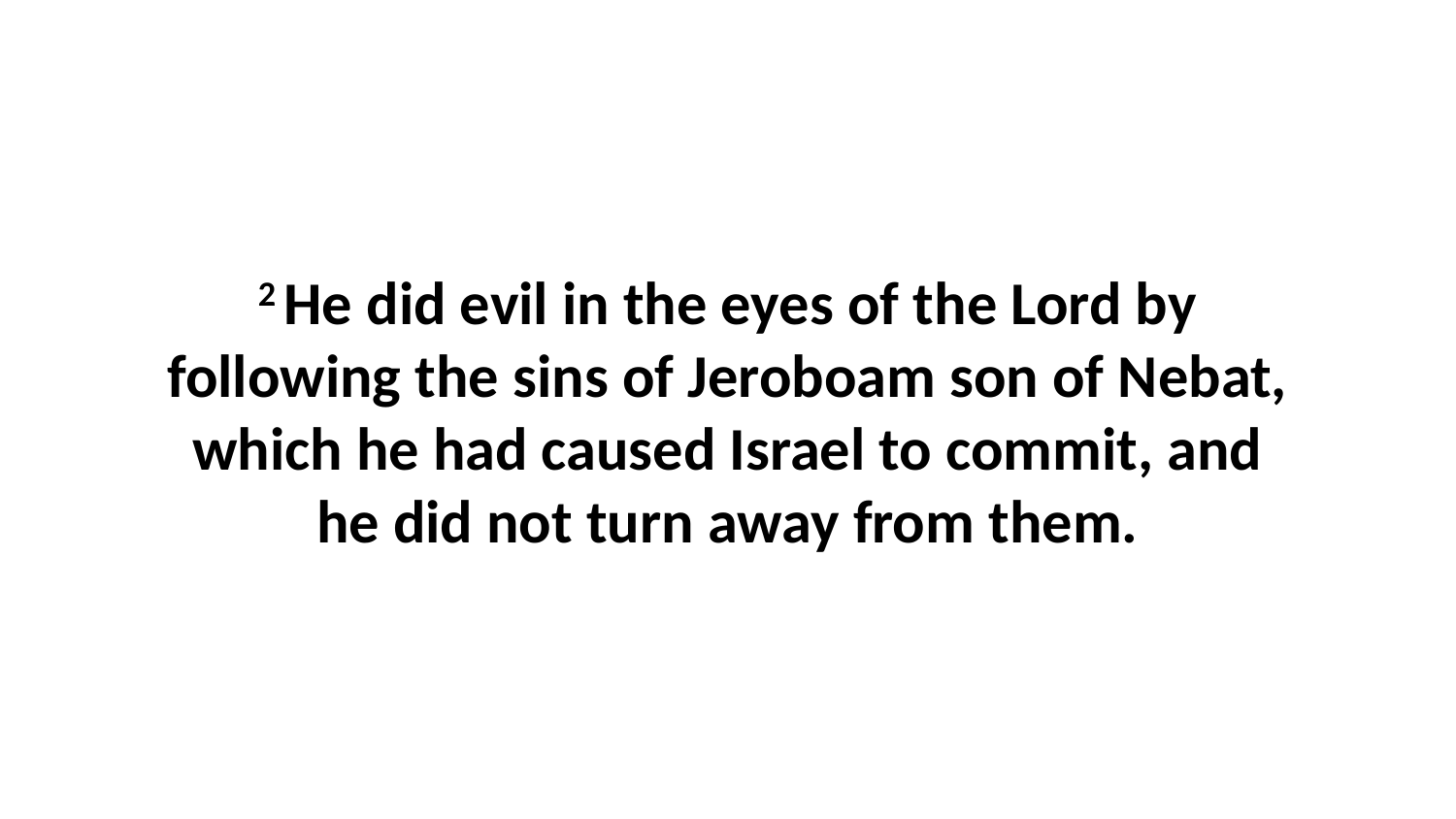

2 He did evil in the eyes of the Lord by following the sins of Jeroboam son of Nebat, which he had caused Israel to commit, and he did not turn away from them.